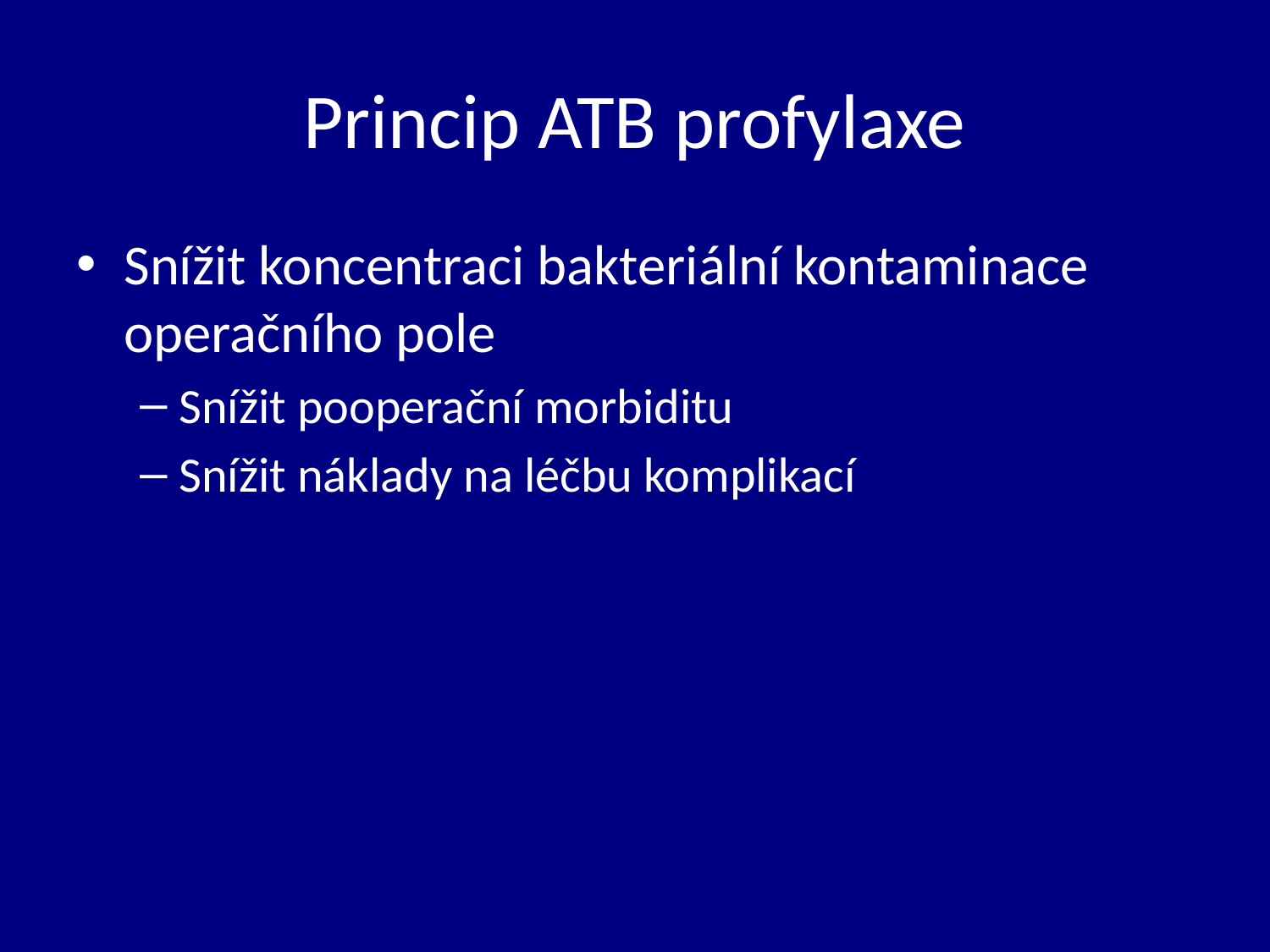

# Princip ATB profylaxe
Snížit koncentraci bakteriální kontaminace operačního pole
Snížit pooperační morbiditu
Snížit náklady na léčbu komplikací